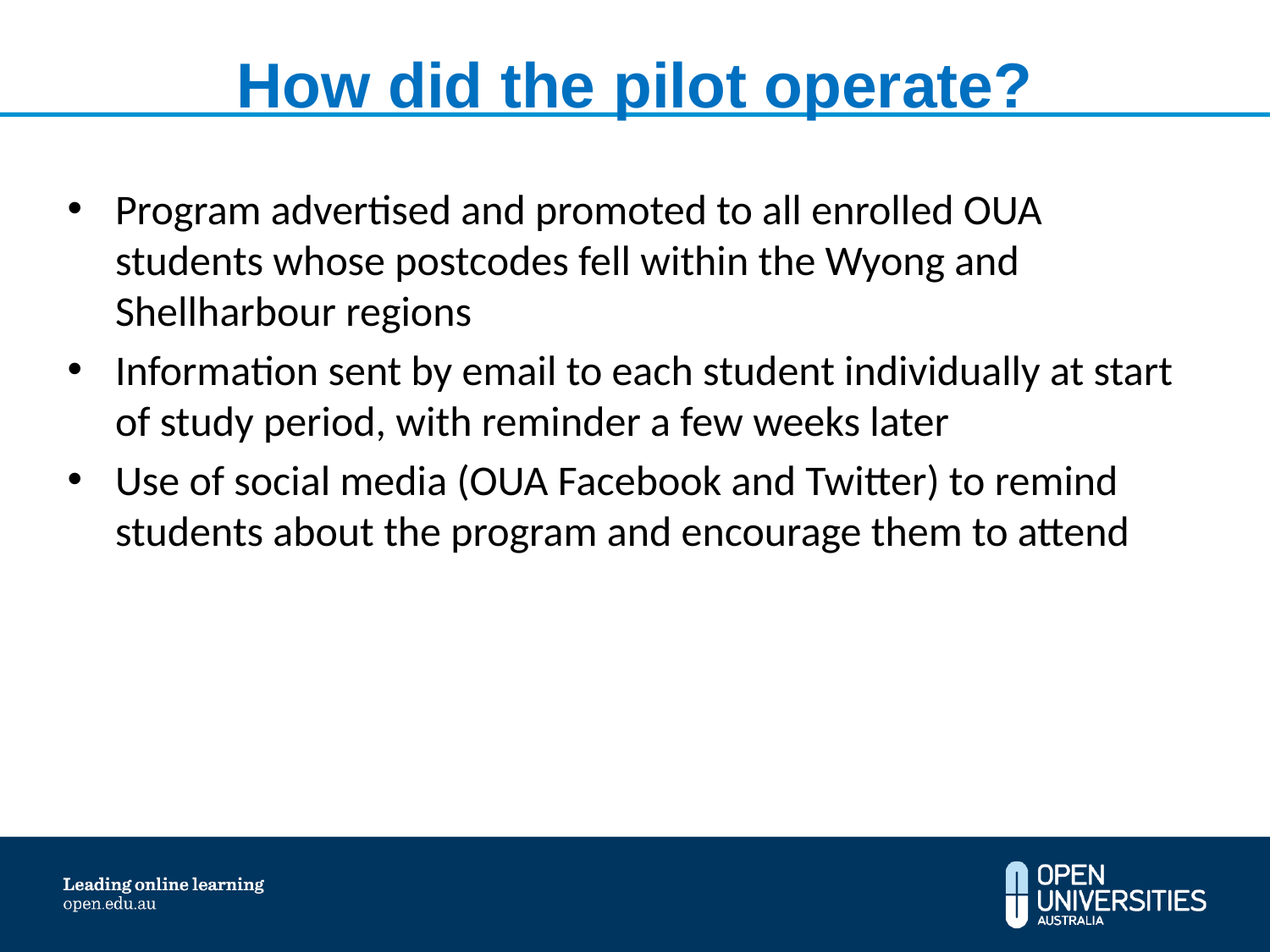

# How did the pilot operate?
Program advertised and promoted to all enrolled OUA students whose postcodes fell within the Wyong and Shellharbour regions
Information sent by email to each student individually at start of study period, with reminder a few weeks later
Use of social media (OUA Facebook and Twitter) to remind students about the program and encourage them to attend